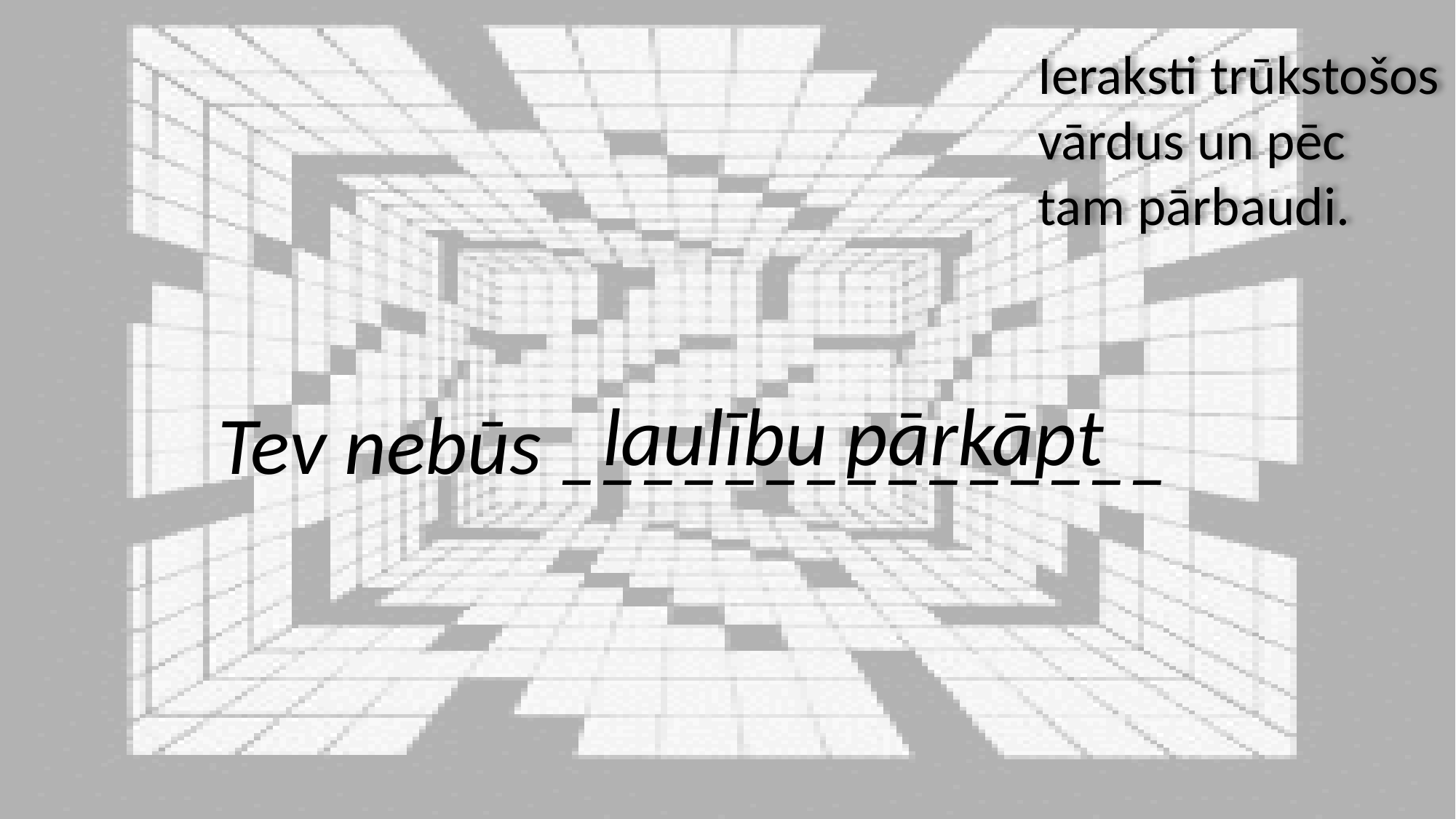

Ieraksti trūkstošos vārdus un pēc tam pārbaudi.
laulību pārkāpt
Tev nebūs _______________